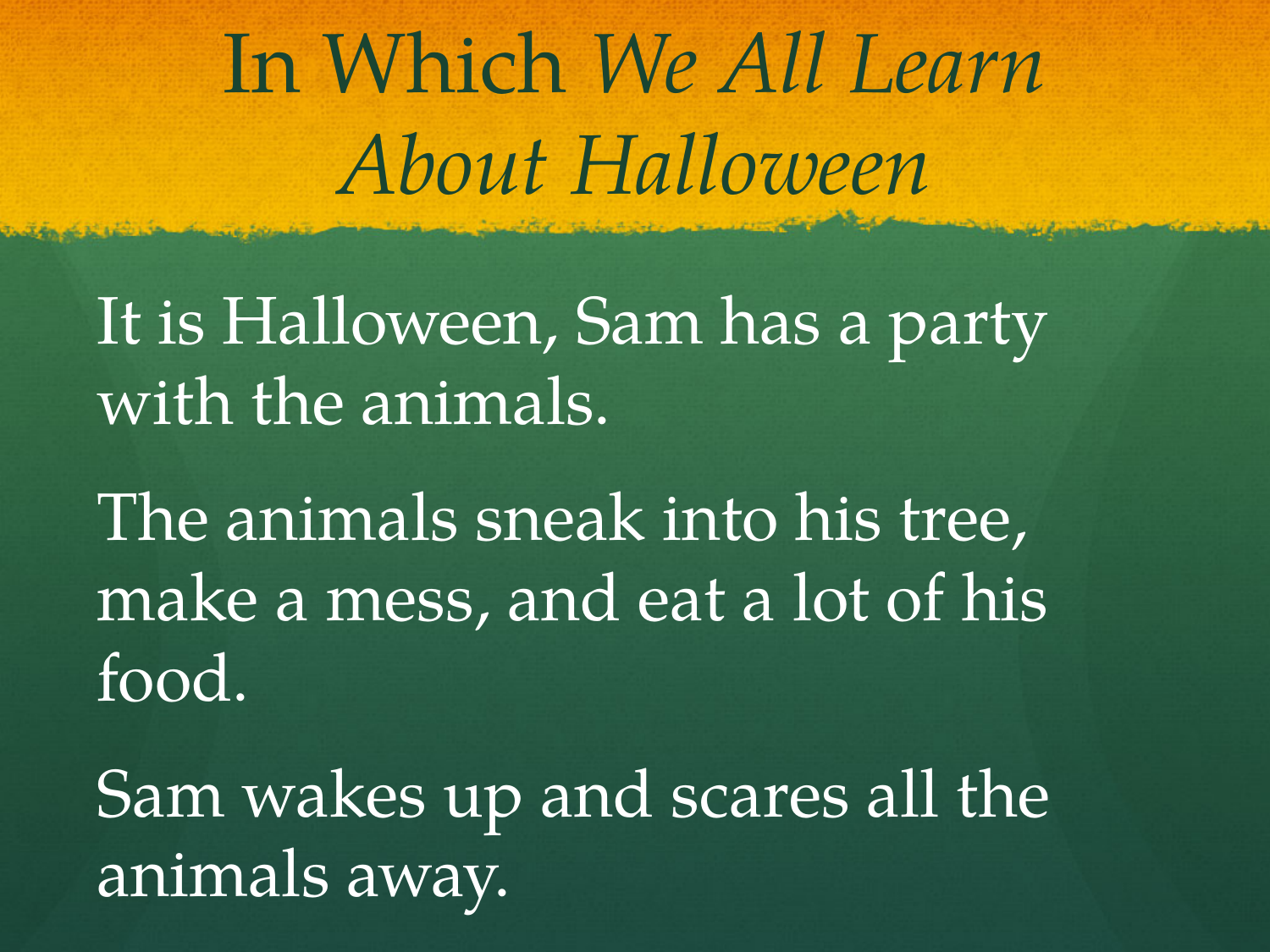

# In Which We All Learn About Halloween
It is Halloween, Sam has a party with the animals.
The animals sneak into his tree, make a mess, and eat a lot of his food.
Sam wakes up and scares all the animals away.